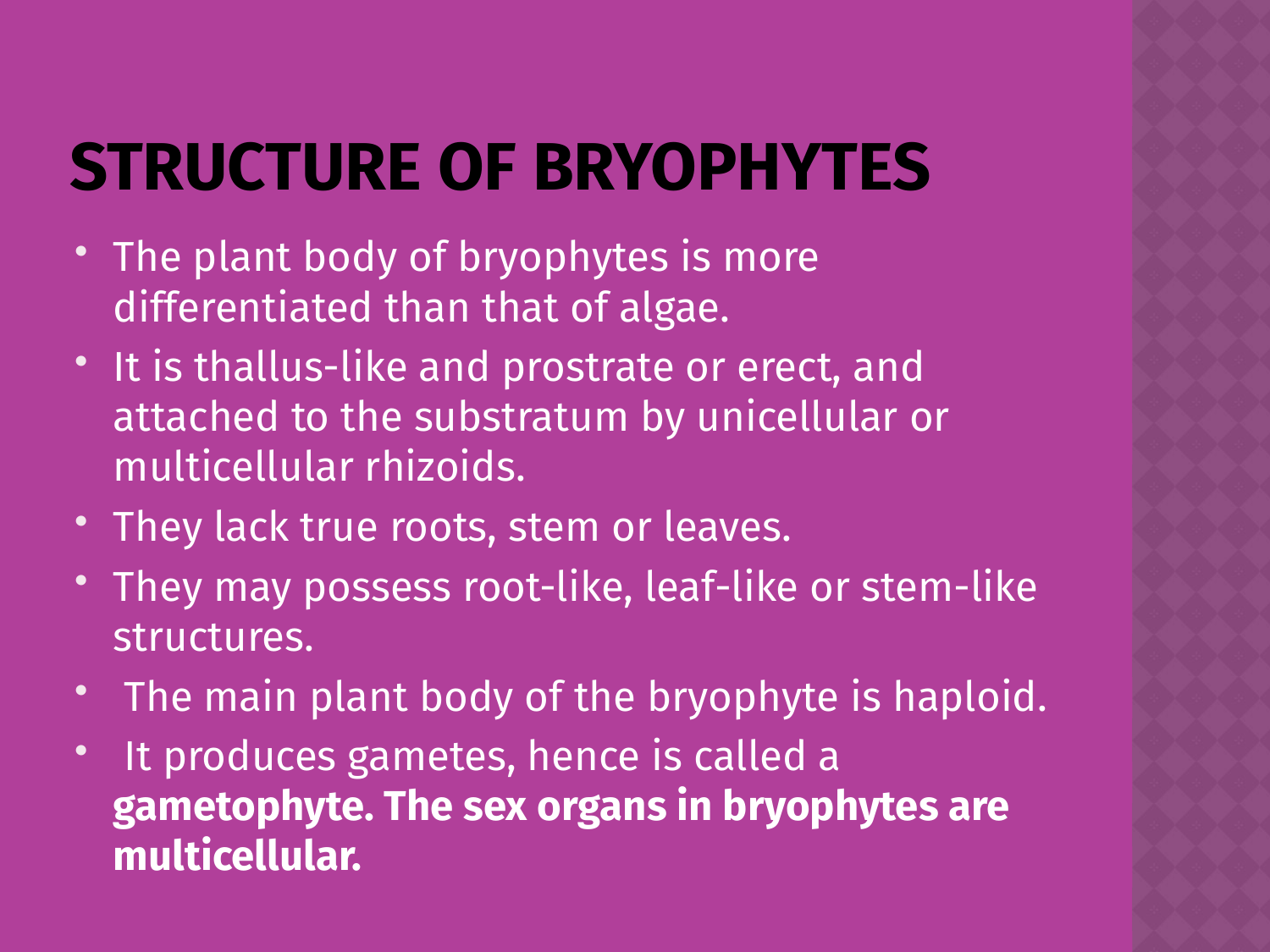

# Structure of Bryophytes
The plant body of bryophytes is more differentiated than that of algae.
It is thallus-like and prostrate or erect, and attached to the substratum by unicellular or multicellular rhizoids.
They lack true roots, stem or leaves.
They may possess root-like, leaf-like or stem-like structures.
 The main plant body of the bryophyte is haploid.
 It produces gametes, hence is called a gametophyte. The sex organs in bryophytes are multicellular.